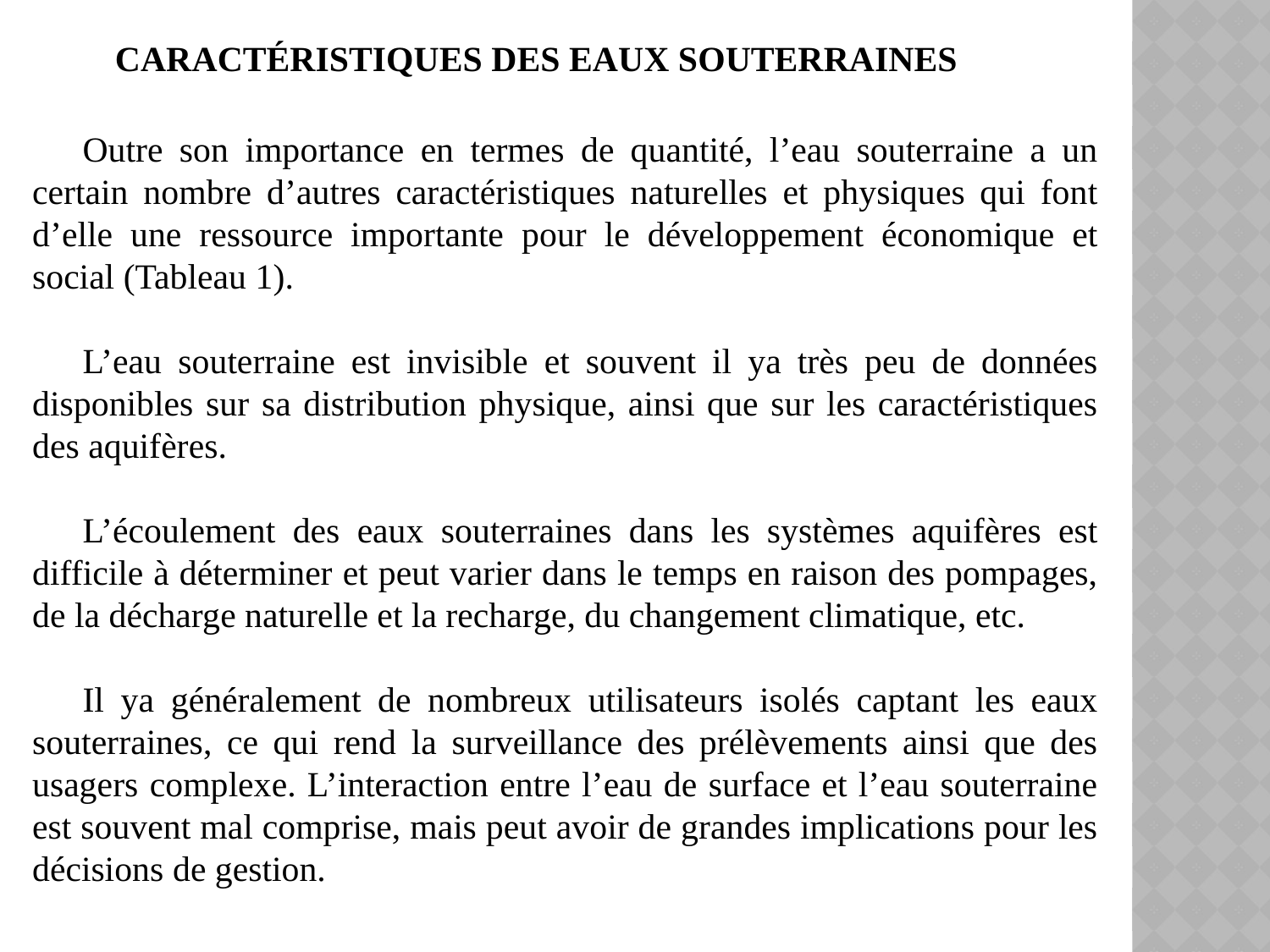

CARACTÉRISTIQUES DES EAUX SOUTERRAINES
Outre son importance en termes de quantité, l’eau souterraine a un certain nombre d’autres caractéristiques naturelles et physiques qui font d’elle une ressource importante pour le développement économique et social (Tableau 1).

L’eau souterraine est invisible et souvent il ya très peu de données disponibles sur sa distribution physique, ainsi que sur les caractéristiques des aquifères.

L’écoulement des eaux souterraines dans les systèmes aquifères est difficile à déterminer et peut varier dans le temps en raison des pompages, de la décharge naturelle et la recharge, du changement climatique, etc.

Il ya généralement de nombreux utilisateurs isolés captant les eaux souterraines, ce qui rend la surveillance des prélèvements ainsi que des usagers complexe. L’interaction entre l’eau de surface et l’eau souterraine est souvent mal comprise, mais peut avoir de grandes implications pour les décisions de gestion.